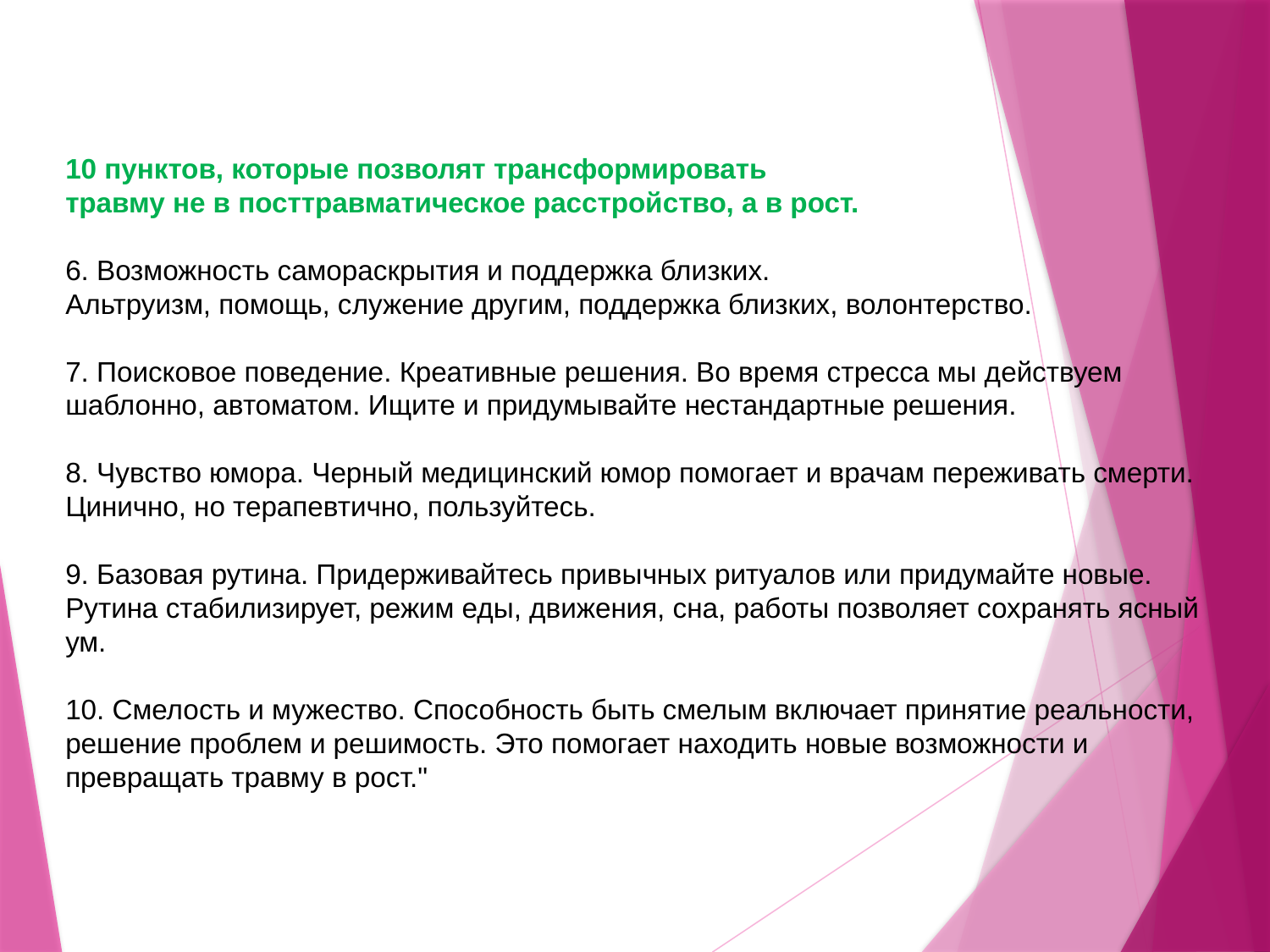

10 пунктов, которые позволят трансформировать
травму не в посттравматическое расстройство, а в рост.

6. Возможность самораскрытия и поддержка близких.
Альтруизм, помощь, служение другим, поддержка близких, волонтерство.

7. Поисковое поведение. Креативные решения. Во время стресса мы действуем шаблонно, автоматом. Ищите и придумывайте нестандартные решения.

8. Чувство юмора. Черный медицинский юмор помогает и врачам переживать смерти. Цинично, но терапевтично, пользуйтесь.

9. Базовая рутина. Придерживайтесь привычных ритуалов или придумайте новые. Рутина стабилизирует, режим еды, движения, сна, работы позволяет сохранять ясный ум.

10. Смелость и мужество. Способность быть смелым включает принятие реальности, решение проблем и решимость. Это помогает находить новые возможности и превращать травму в рост."